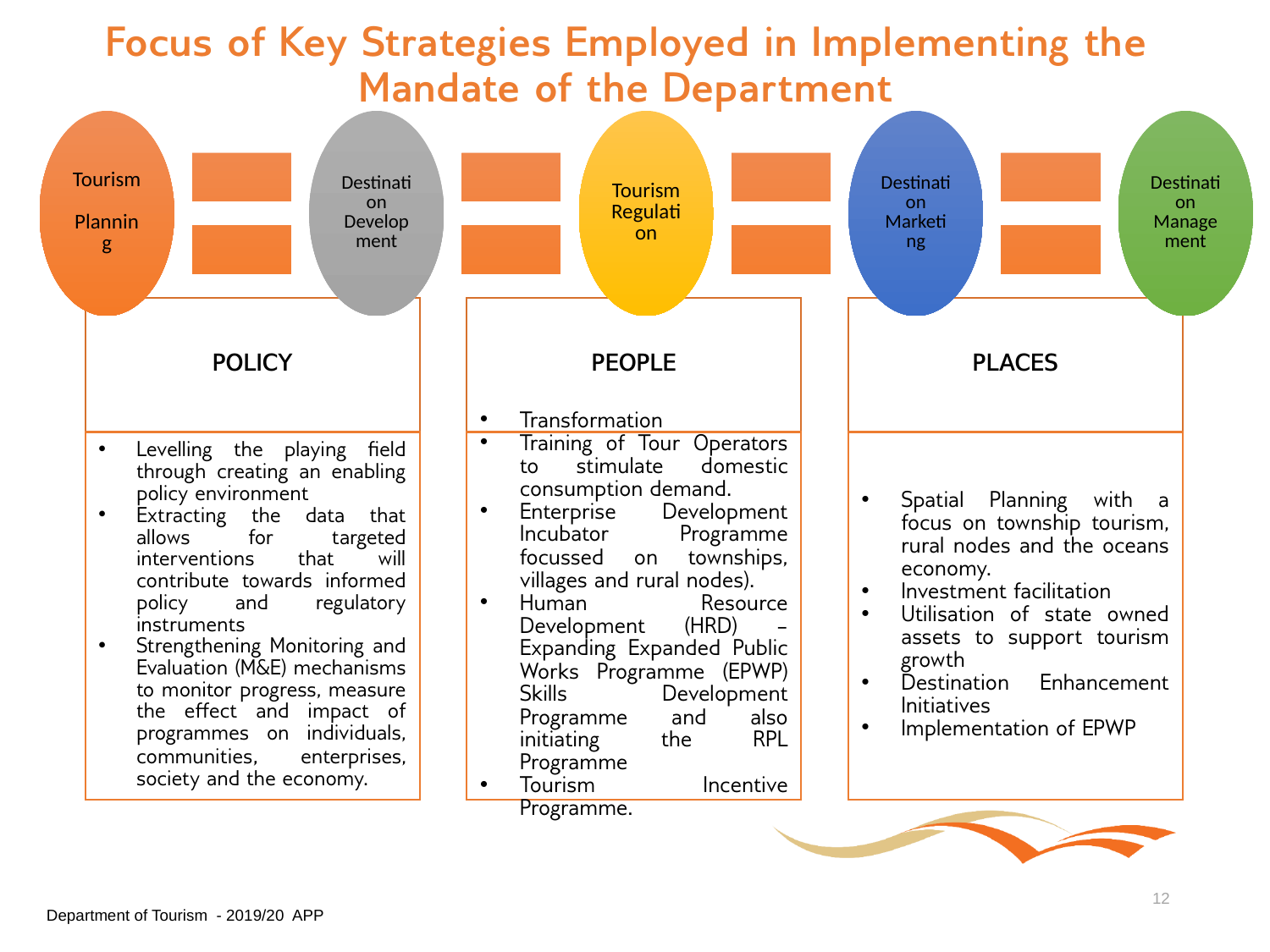

# Focus of Key Strategies Employed in Implementing the Mandate of the Department
Tourism Regulation
Destination Marketing
Destination Management
Destination Development
POLICY
Levelling the playing field through creating an enabling policy environment
Extracting the data that allows for targeted interventions that will contribute towards informed policy and regulatory instruments
Strengthening Monitoring and Evaluation (M&E) mechanisms to monitor progress, measure the effect and impact of programmes on individuals, communities,  enterprises, society and the economy.
PEOPLE
Transformation
PLACES
Spatial Planning with a focus on township tourism, rural nodes and the oceans economy.
Investment facilitation
Training of Tour Operators to stimulate domestic consumption demand.
Enterprise Development Incubator Programme focussed on townships, villages and rural nodes).
Human Resource Development (HRD) – Expanding Expanded Public Works Programme (EPWP) Skills Development Programme and also initiating the RPL Programme
Tourism Incentive Programme.
Destination Enhancement Initiatives
Implementation of EPWP
Utilisation of state owned assets to support tourism growth
12
Department of Tourism  - 2019/20  APP